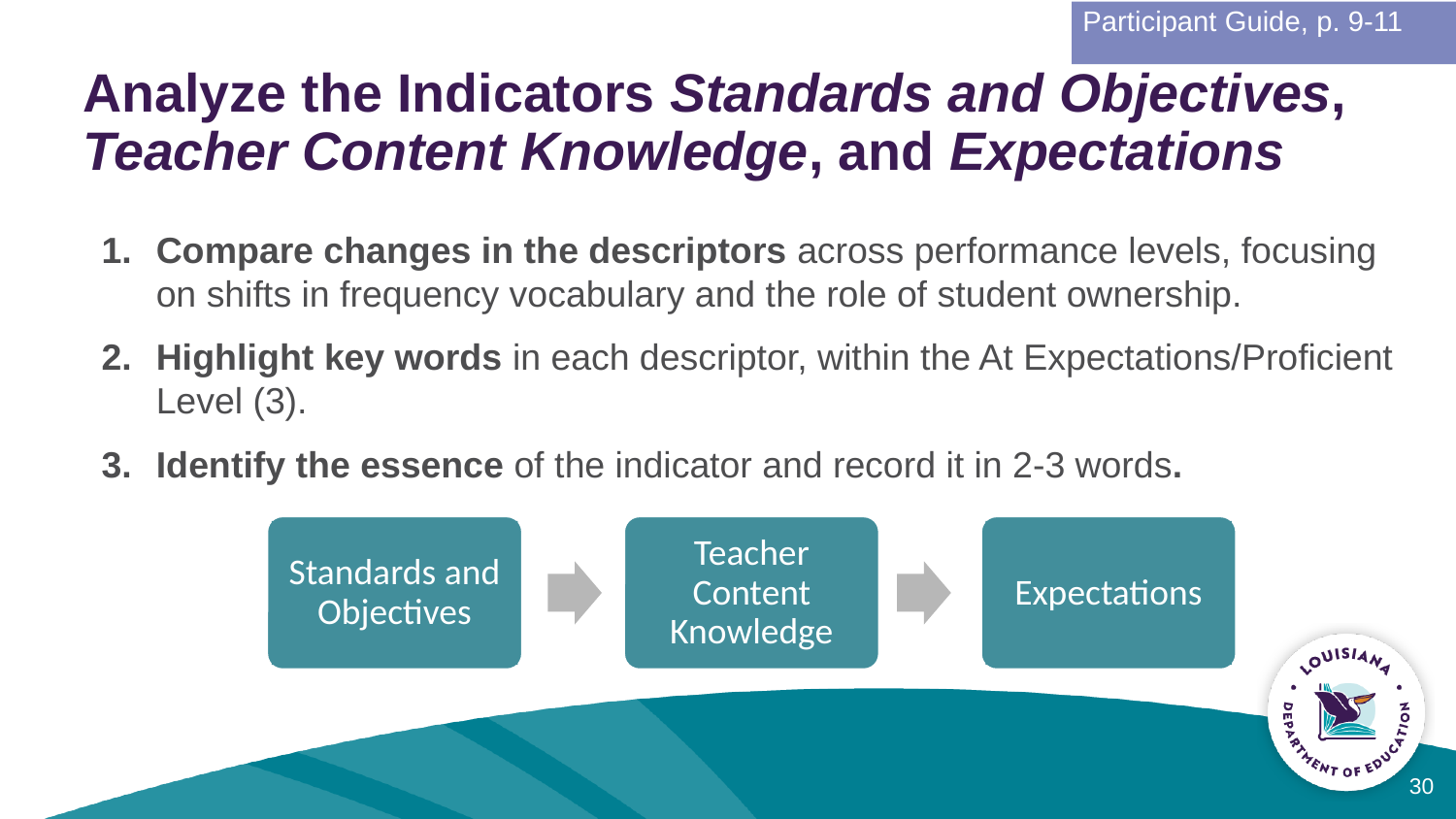

Participant Guide, p. 9-11
Analyze the Indicators Standards and Objectives, Teacher Content Knowledge, and Expectations

Compare changes in the descriptors across performance levels, focusing on shifts in frequency vocabulary and the role of student ownership.
Highlight key words in each descriptor, within the At Expectations/Proficient Level (3).
Identify the essence of the indicator and record it in 2-3 words.

Teacher Content Knowledge

Standards and Objectives
Teacher Content Knowledge
Expectations

30